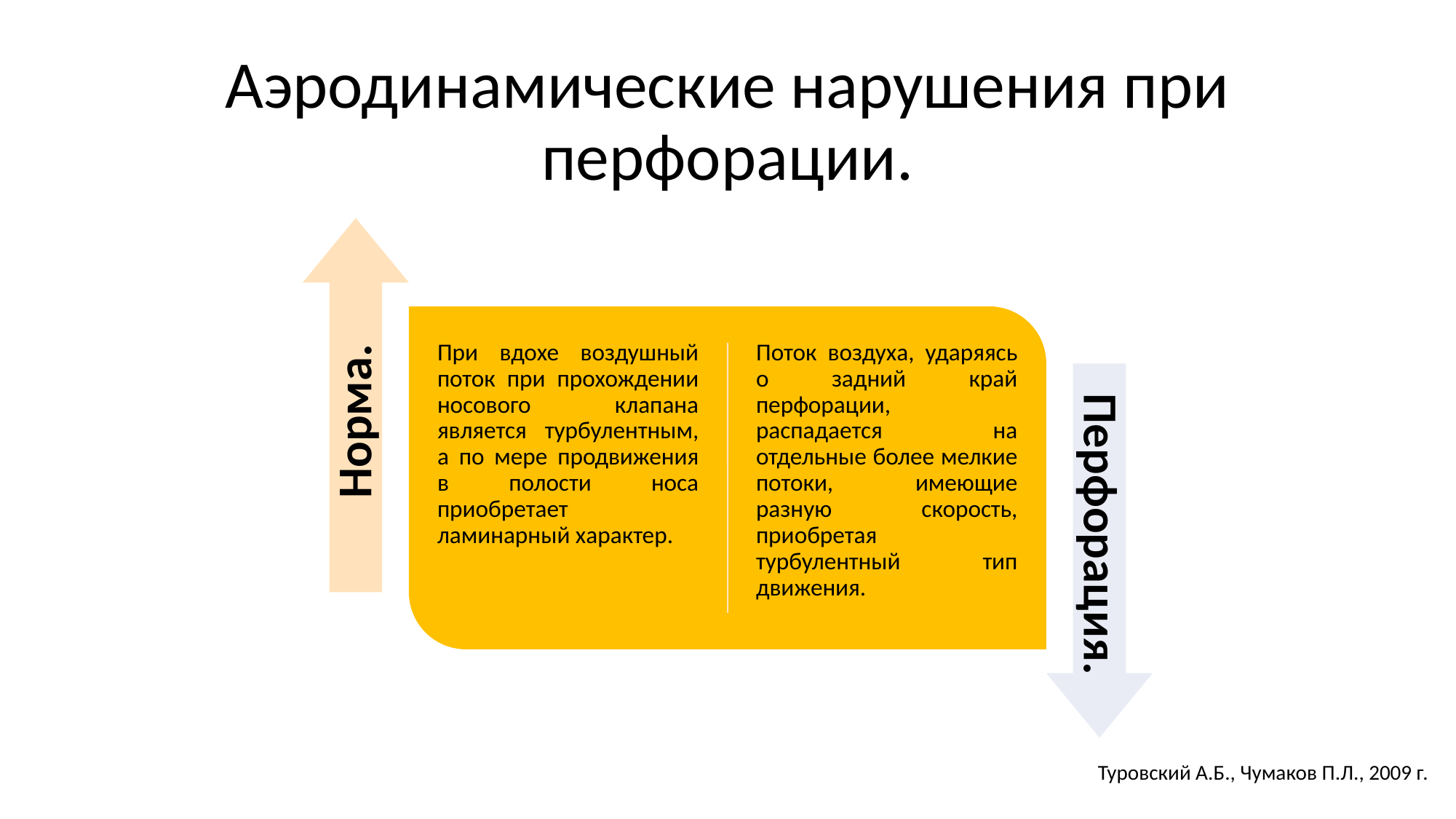

# Аэродинамические нарушения при перфорации.
При вдохе воздушный поток при прохождении носового клапана является турбулентным, а по мере продвижения в полости носа приобретает ламинарный характер.
Поток воздуха, ударяясь о задний край перфорации, распадается на отдельные более мелкие потоки, имеющие разную скорость, приобретая турбулентный тип движения.
Норма.
Перфорация.
Туровский А.Б., Чумаков П.Л., 2009 г.